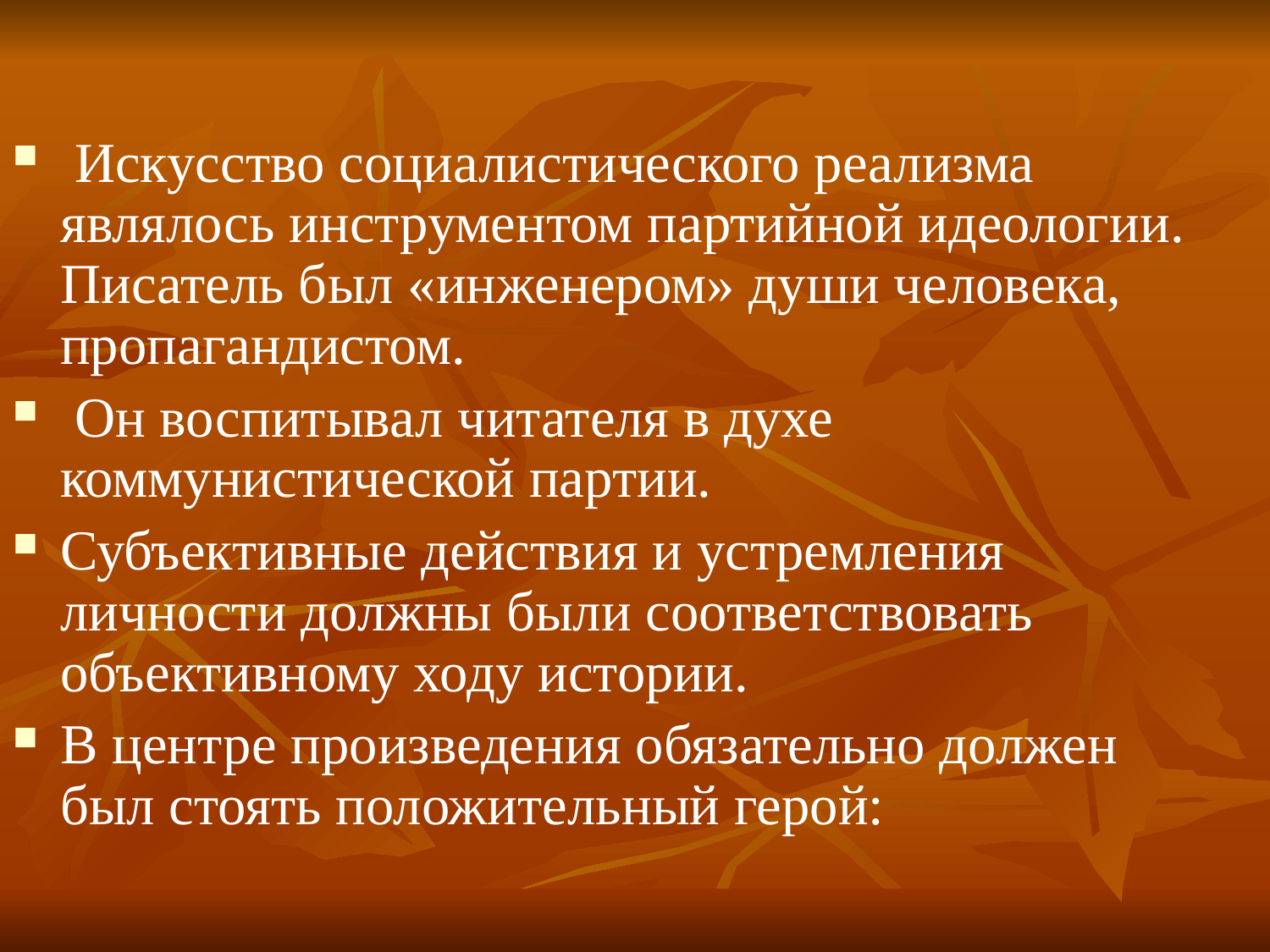

Искусство социалистического реализма являлось инструментом партийной идеологии. Писатель был «инженером» души человека, пропагандистом.
 Он воспитывал читателя в духе коммунистической партии.
Субъективные действия и устремления личности должны были соответствовать объективному ходу истории.
В центре произведения обязательно должен был стоять положительный герой: